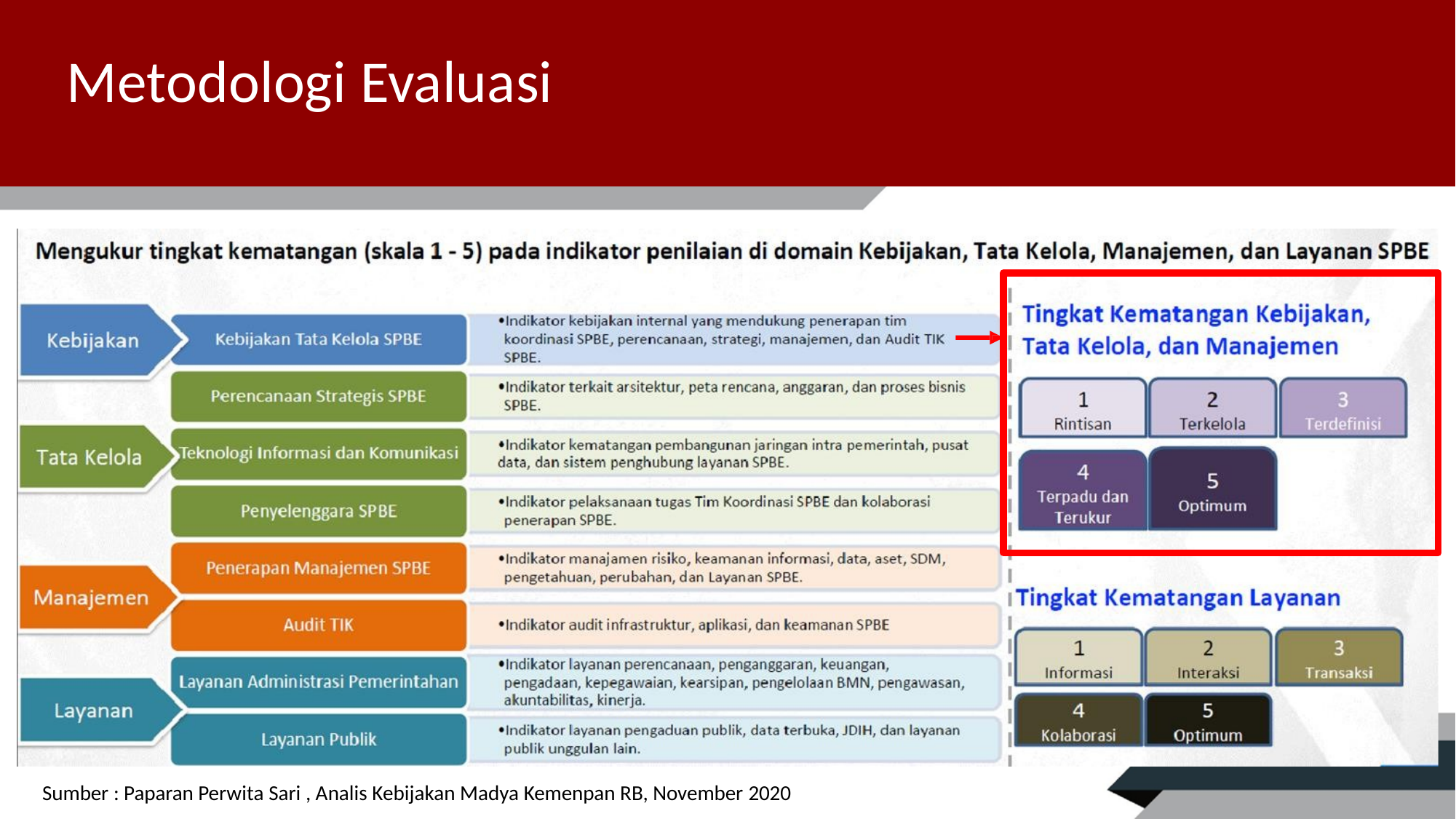

# Metodologi Evaluasi

Sumber : Paparan Perwita Sari , Analis Kebijakan Madya Kemenpan RB, November 2020